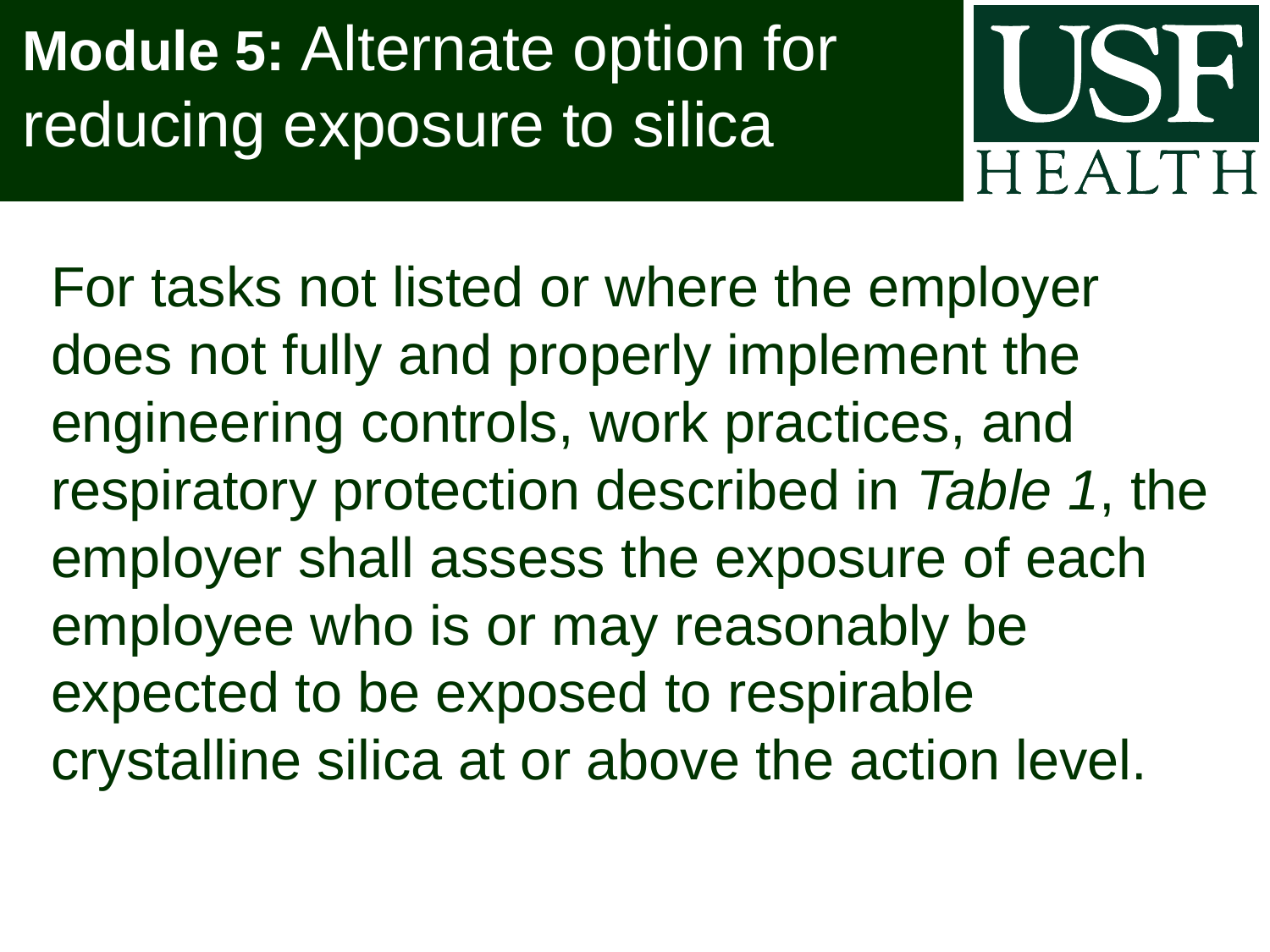

# Module 5: Alternate option for reducing exposure to silica
For tasks not listed or where the employer does not fully and properly implement the engineering controls, work practices, and respiratory protection described in Table 1, the employer shall assess the exposure of each employee who is or may reasonably be expected to be exposed to respirable crystalline silica at or above the action level.